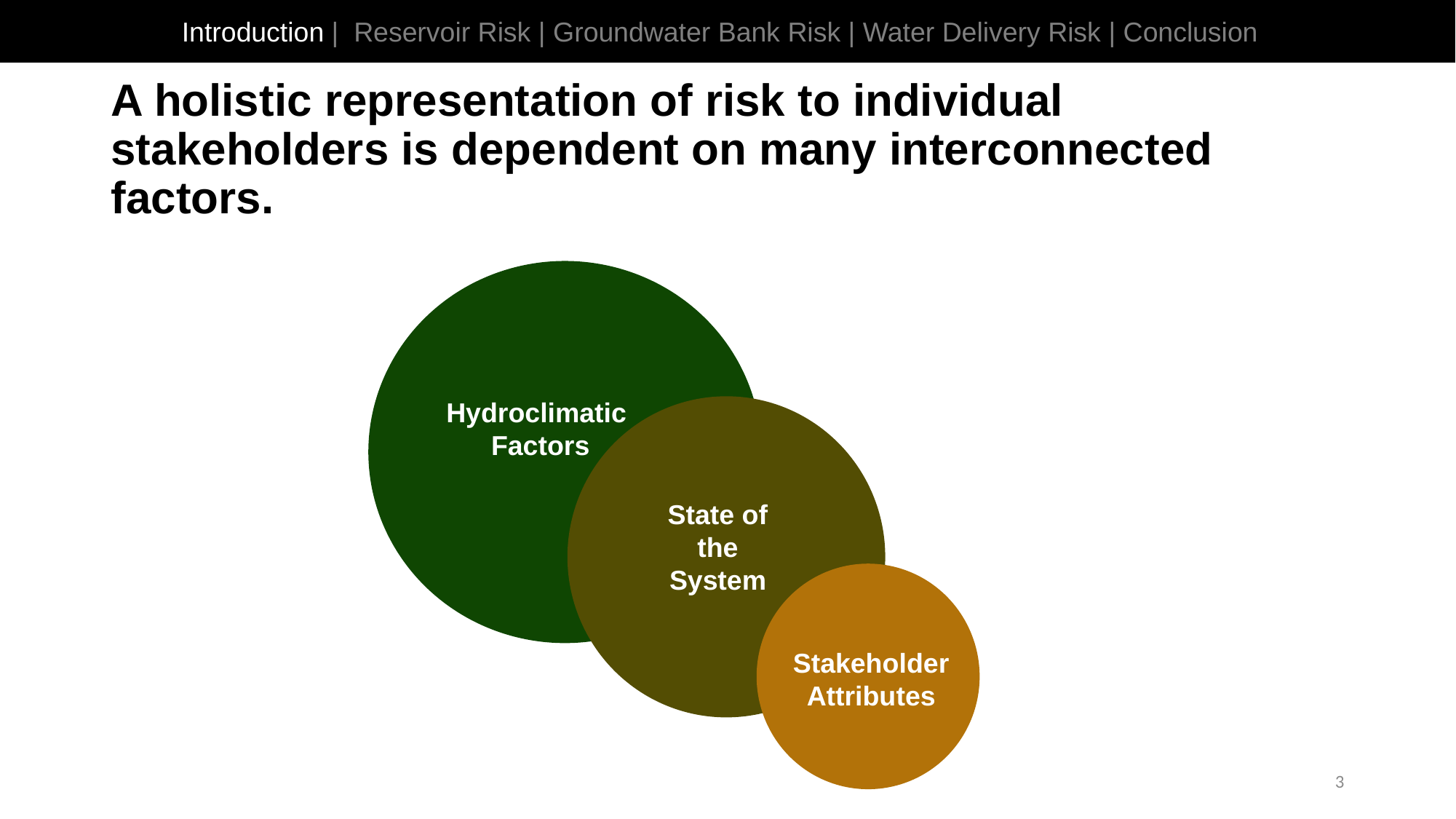

Introduction |  Reservoir Risk | Groundwater Bank Risk | Water Delivery Risk | Conclusion
# A holistic representation of risk to individual stakeholders is dependent on many interconnected factors.

Hydroclimatic
Factors

State of the System

Stakeholder
Attributes
3